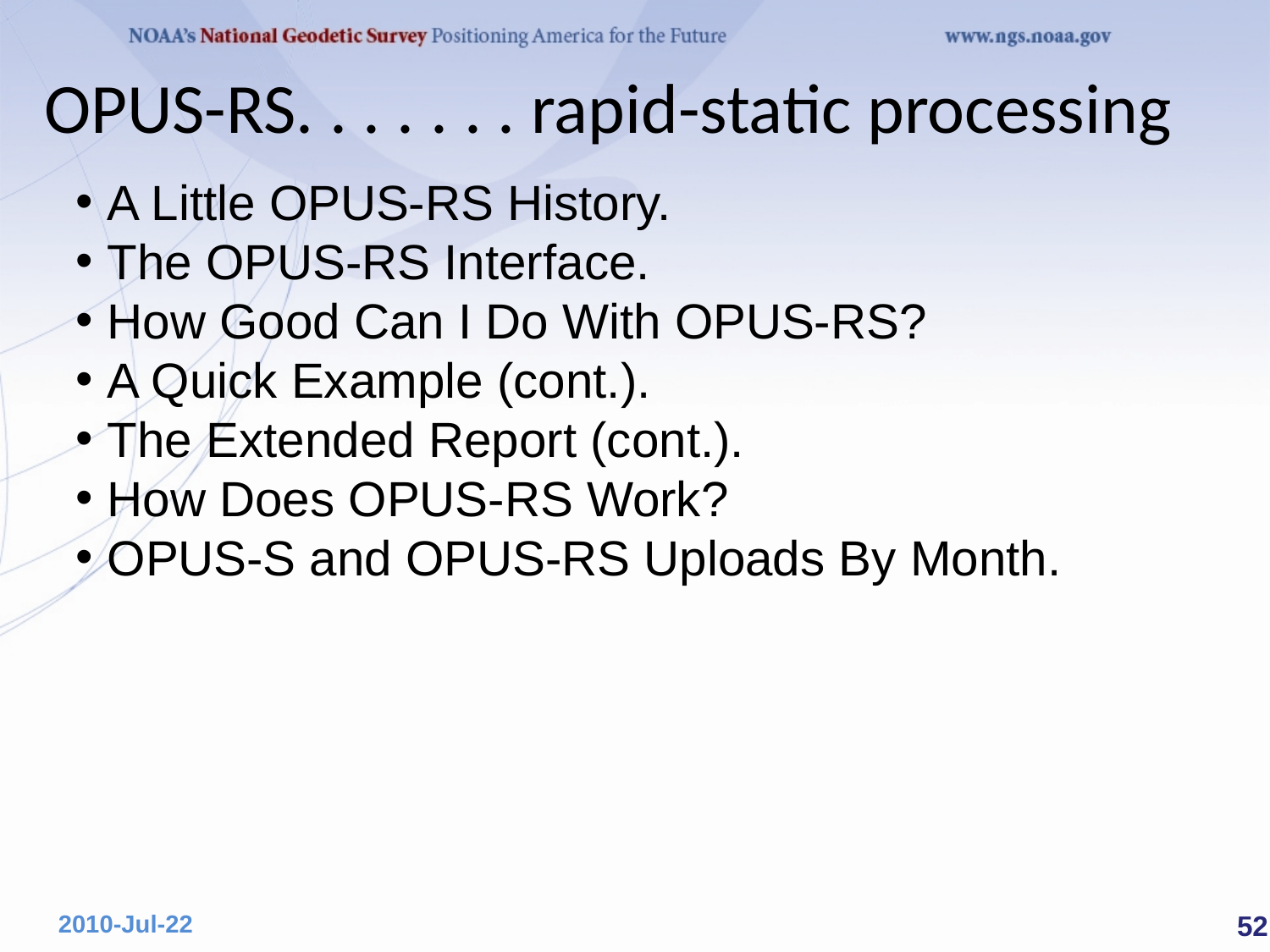

# OPUS-RS. . . . . . . rapid-static processing
A Little OPUS-RS History.
The OPUS-RS Interface.
How Good Can I Do With OPUS-RS?
A Quick Example (cont.).
The Extended Report (cont.).
How Does OPUS-RS Work?
OPUS-S and OPUS-RS Uploads By Month.

 52

2010-Jul-22